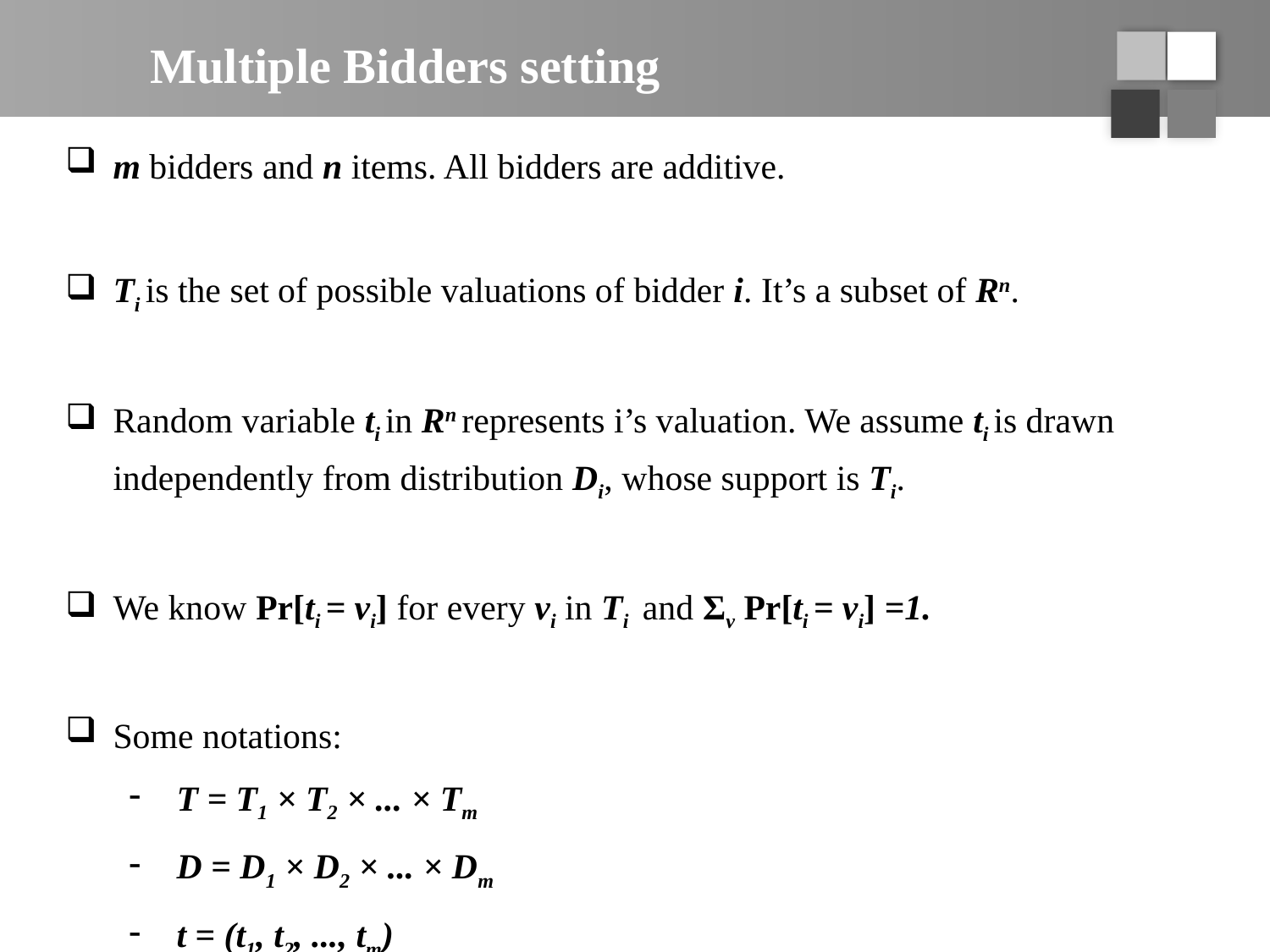

# Multiple Bidders setting

m bidders and n items. All bidders are additive.

Ti is the set of possible valuations of bidder i. It’s a subset of Rn.

Random variable ti in Rn represents i’s valuation. We assume ti is drawn independently from distribution Di, whose support is Ti.

We know Pr[ti = vi] for every vi in Ti  and Σv Pr[ti = vi] =1.

Some notations:
T = T1 × T2 × ... × Tm
D = D1 × D2 × ... × Dm
t = (t1, t2, ..., tm)